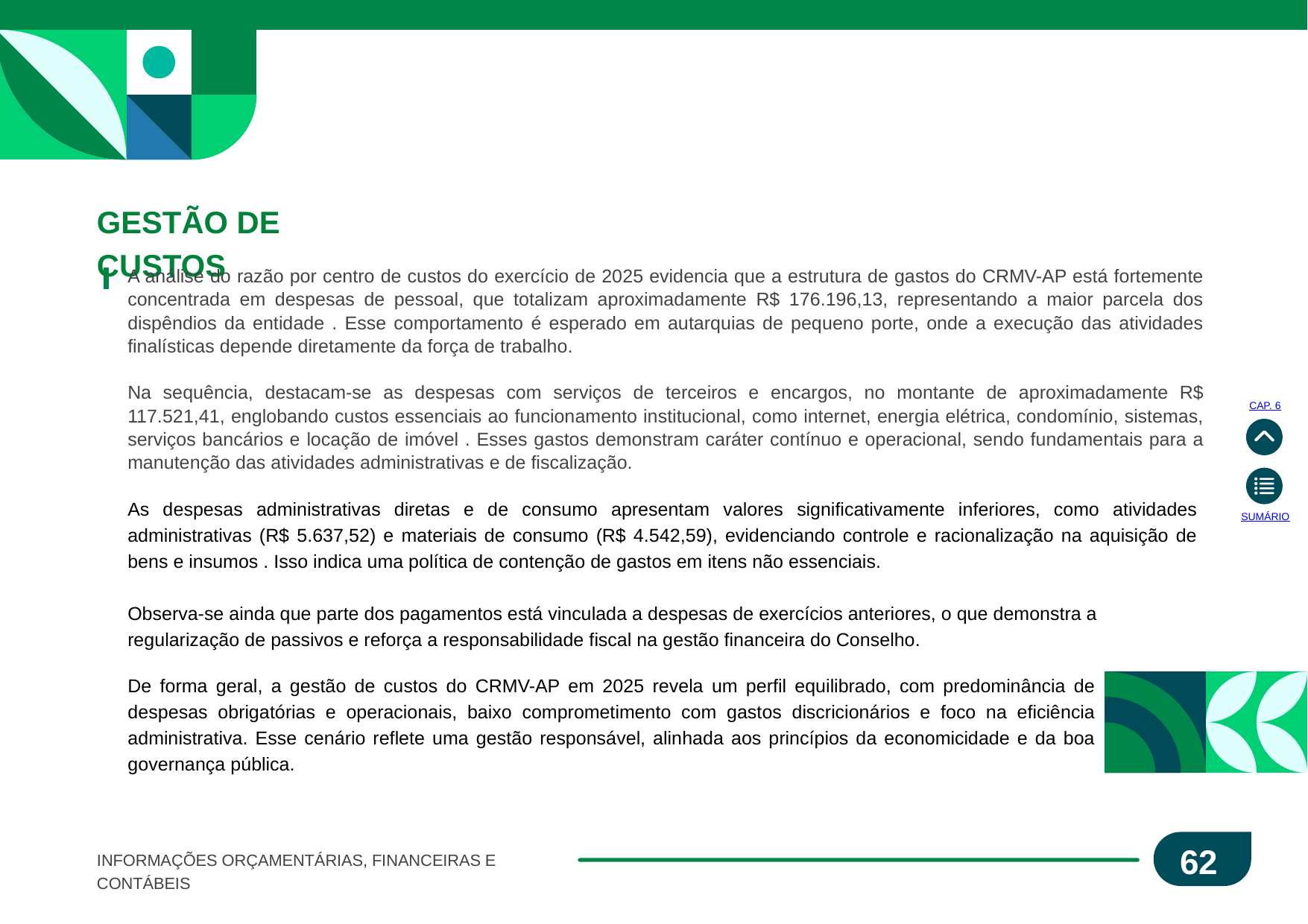

GESTÃO DE CUSTOS
A análise do razão por centro de custos do exercício de 2025 evidencia que a estrutura de gastos do CRMV-AP está fortemente concentrada em despesas de pessoal, que totalizam aproximadamente R$ 176.196,13, representando a maior parcela dos dispêndios da entidade . Esse comportamento é esperado em autarquias de pequeno porte, onde a execução das atividades finalísticas depende diretamente da força de trabalho.

Na sequência, destacam-se as despesas com serviços de terceiros e encargos, no montante de aproximadamente R$ 117.521,41, englobando custos essenciais ao funcionamento institucional, como internet, energia elétrica, condomínio, sistemas, serviços bancários e locação de imóvel . Esses gastos demonstram caráter contínuo e operacional, sendo fundamentais para a manutenção das atividades administrativas e de fiscalização.

CAP. 6

As despesas administrativas diretas e de consumo apresentam valores significativamente inferiores, como atividades administrativas (R$ 5.637,52) e materiais de consumo (R$ 4.542,59), evidenciando controle e racionalização na aquisição de bens e insumos . Isso indica uma política de contenção de gastos em itens não essenciais.

Observa-se ainda que parte dos pagamentos está vinculada a despesas de exercícios anteriores, o que demonstra a regularização de passivos e reforça a responsabilidade fiscal na gestão financeira do Conselho.
SUMÁRIO

De forma geral, a gestão de custos do CRMV-AP em 2025 revela um perfil equilibrado, com predominância de despesas obrigatórias e operacionais, baixo comprometimento com gastos discricionários e foco na eficiência administrativa. Esse cenário reflete uma gestão responsável, alinhada aos princípios da economicidade e da boa governança pública.

62
INFORMAÇÕES ORÇAMENTÁRIAS, FINANCEIRAS E CONTÁBEIS